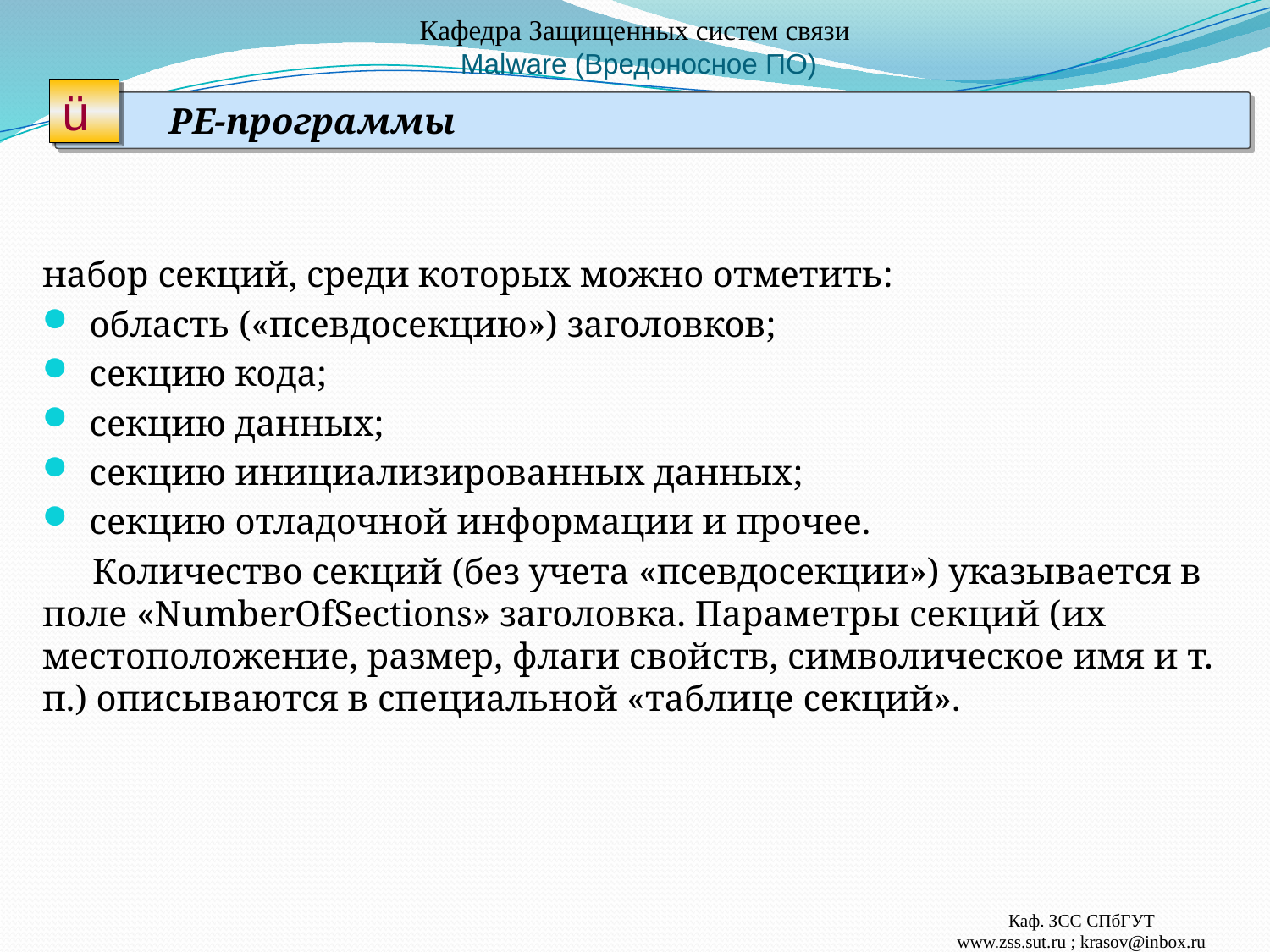

# Кафедра Защищенных систем связи Malware (Вредоносное ПО)
ü
PE-программы
набор секций, среди которых можно отметить:
 область («псевдосекцию») заголовков;
 секцию кода;
 секцию данных;
 секцию инициализированных данных;
 секцию отладочной информации и прочее.
Количество секций (без учета «псевдосекции») указывается в поле «NumberOfSections» заголовка. Параметры секций (их местоположение, размер, флаги свойств, символическое имя и т. п.) описываются в специальной «таблице секций».
Каф. ЗСС СПбГУТ
www.zss.sut.ru ; krasov@inbox.ru